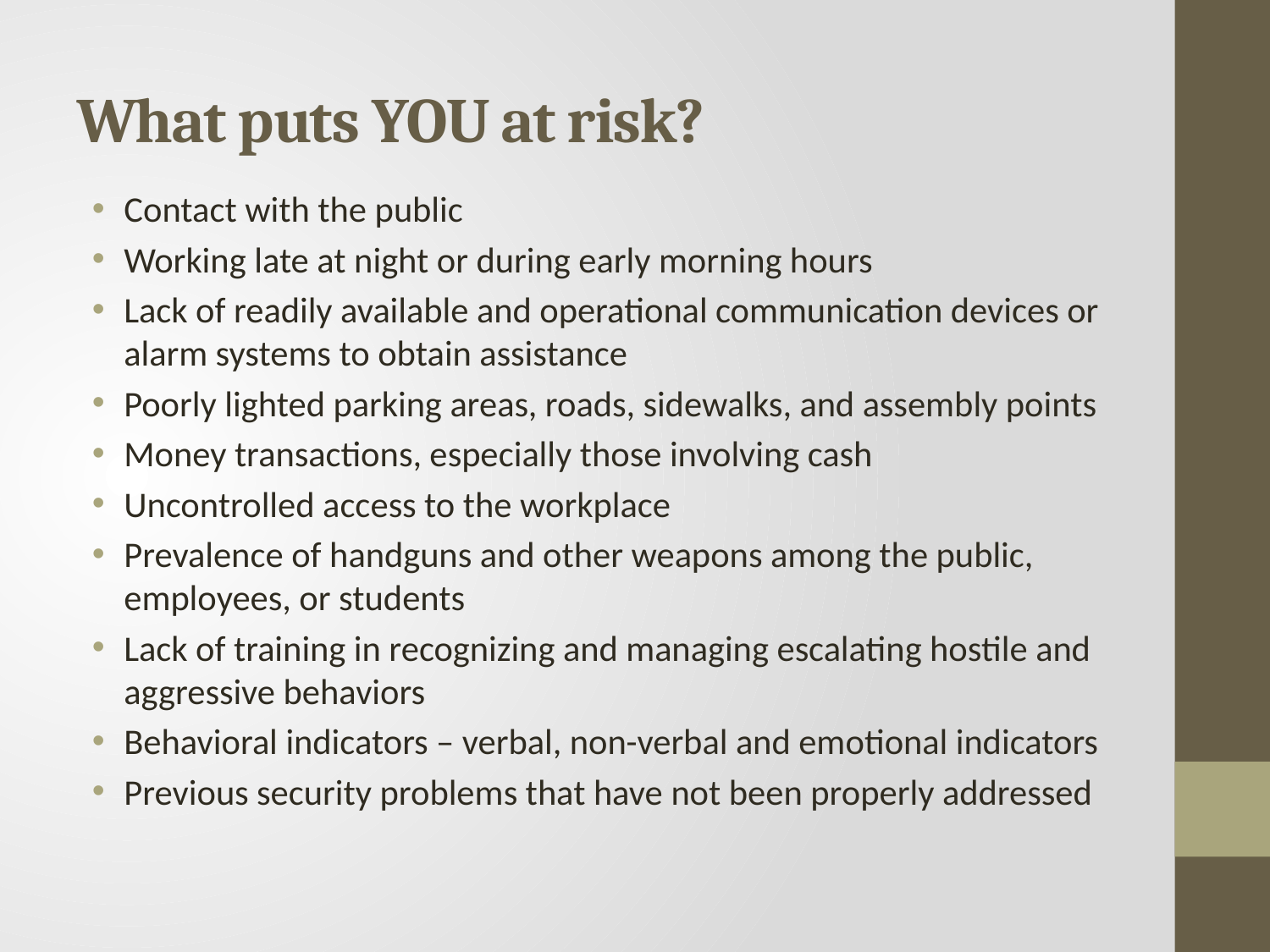

# What puts YOU at risk?
Contact with the public
Working late at night or during early morning hours
Lack of readily available and operational communication devices or alarm systems to obtain assistance
Poorly lighted parking areas, roads, sidewalks, and assembly points
Money transactions, especially those involving cash
Uncontrolled access to the workplace
Prevalence of handguns and other weapons among the public, employees, or students
Lack of training in recognizing and managing escalating hostile and aggressive behaviors
Behavioral indicators – verbal, non-verbal and emotional indicators
Previous security problems that have not been properly addressed